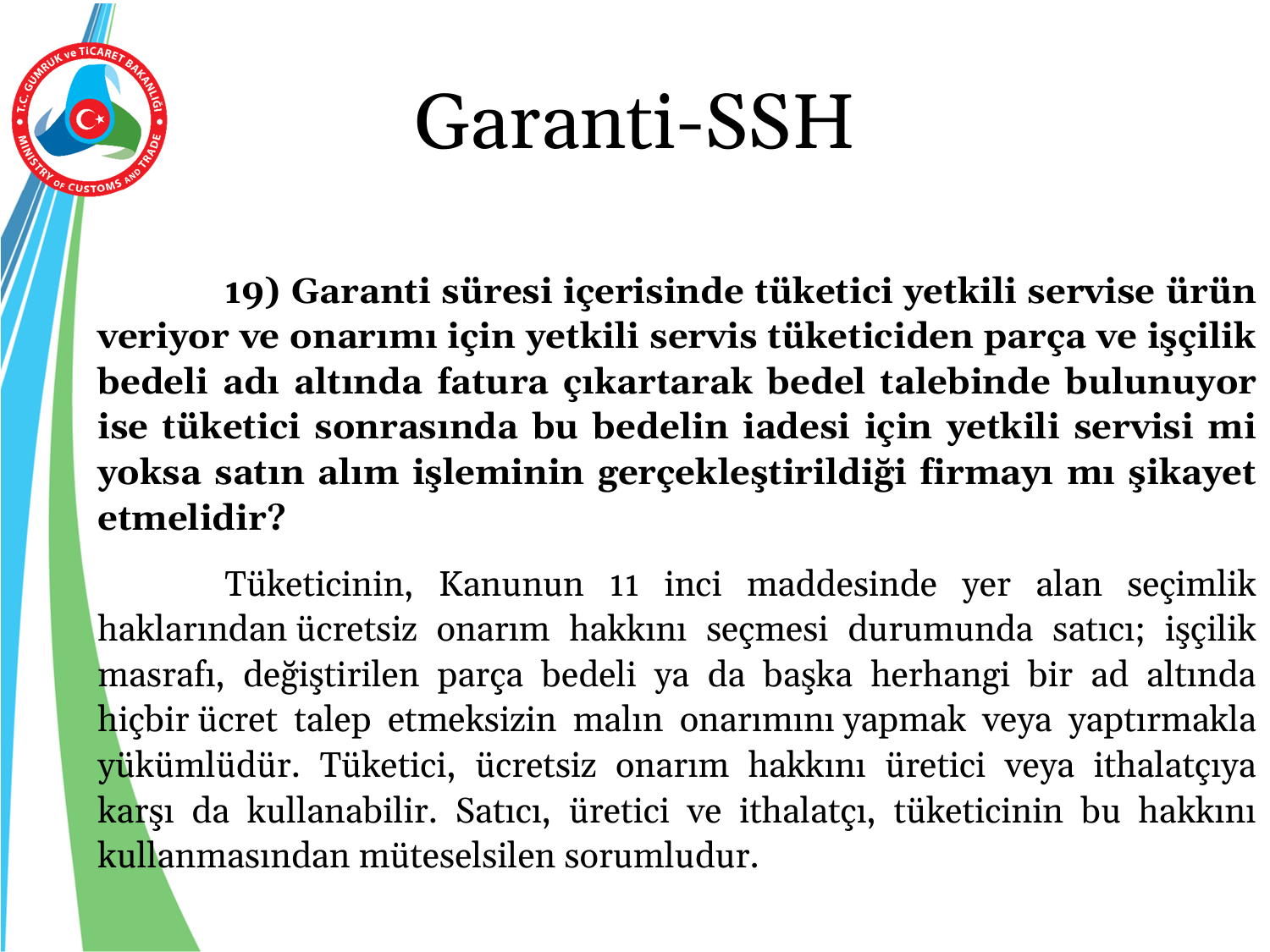

# Garanti-SSH

	19) Garanti süresi içerisinde tüketici yetkili servise ürün veriyor ve onarımı için yetkili servis tüketiciden parça ve işçilik bedeli adı altında fatura çıkartarak bedel talebinde bulunuyor ise tüketici sonrasında bu bedelin iadesi için yetkili servisi mi yoksa satın alım işleminin gerçekleştirildiği firmayı mı şikayet etmelidir?
	Tüketicinin, Kanunun 11 inci maddesinde yer alan seçimlik haklarından ücretsiz onarım hakkını seçmesi durumunda satıcı; işçilik masrafı, değiştirilen parça bedeli ya da başka herhangi bir ad altında hiçbir ücret talep etmeksizin malın onarımını yapmak veya yaptırmakla yükümlüdür. Tüketici, ücretsiz onarım hakkını üretici veya ithalatçıya karşı da kullanabilir. Satıcı, üretici ve ithalatçı, tüketicinin bu hakkını kullanmasından müteselsilen sorumludur.